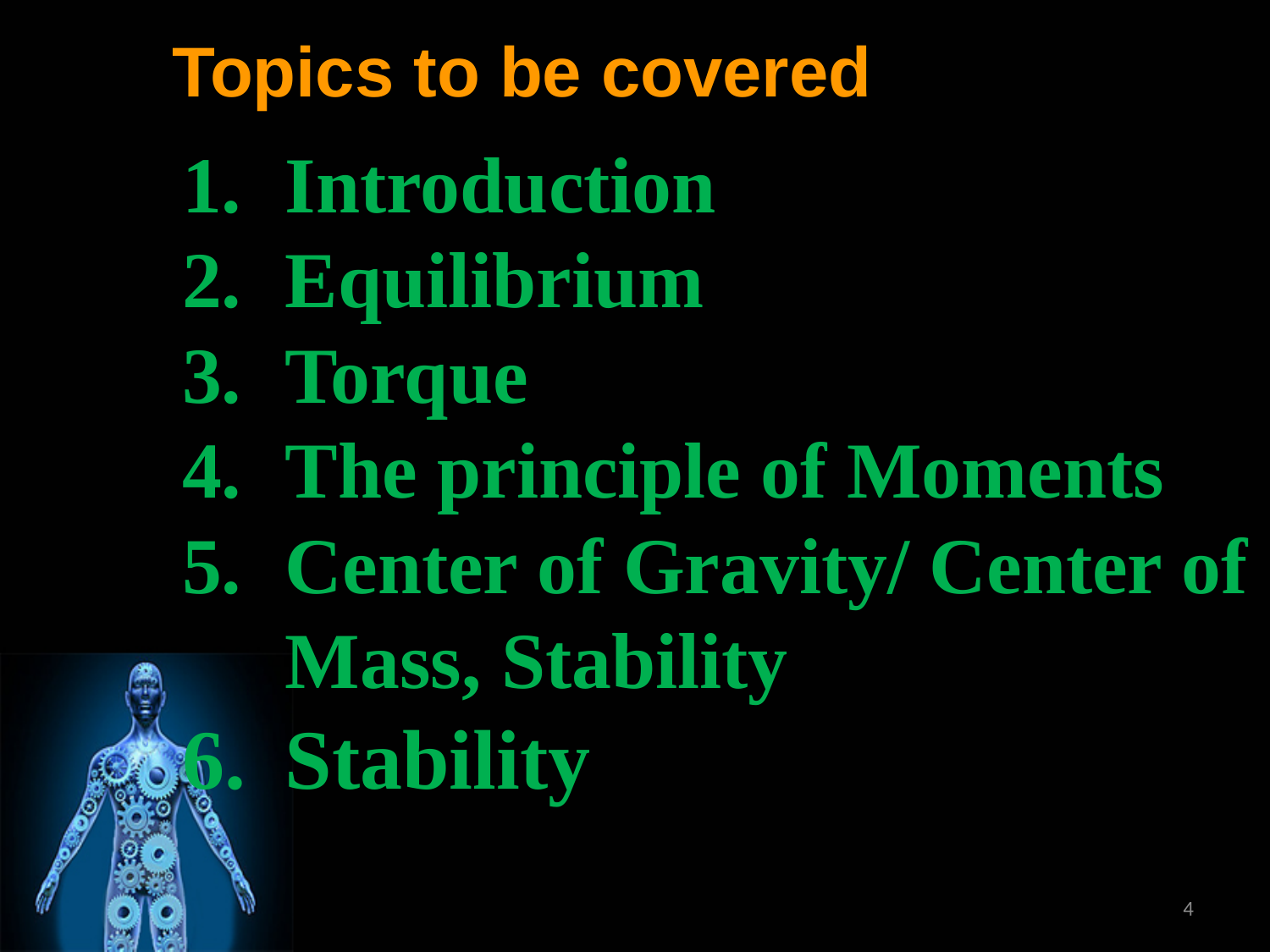

Topics to be covered
Introduction
Equilibrium
Torque
The principle of Moments
Center of Gravity/ Center of Mass, Stability
Stability
4